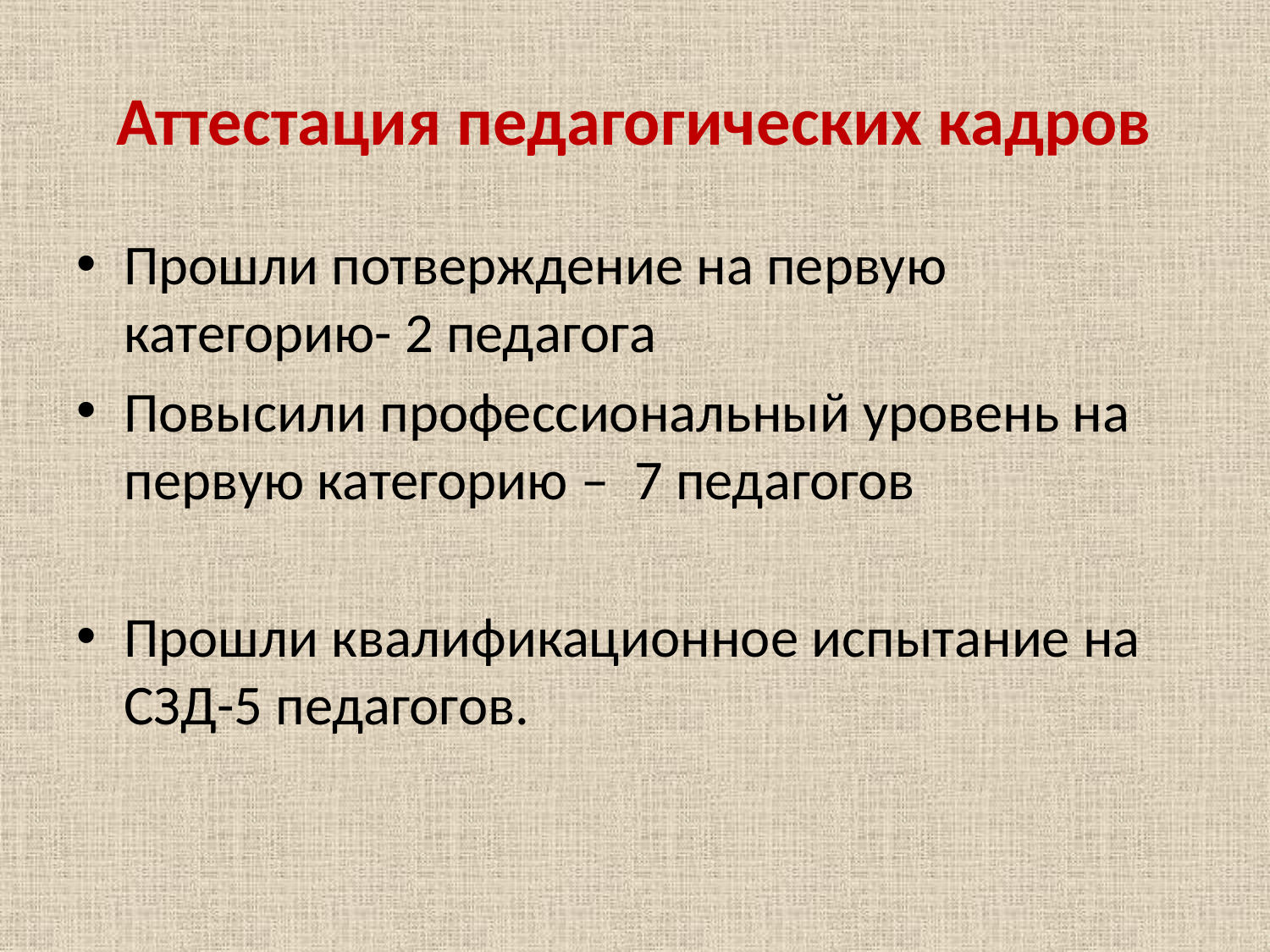

# Аттестация педагогических кадров
Прошли потверждение на первую категорию- 2 педагога
Повысили профессиональный уровень на первую категорию –  7 педагогов

Прошли квалификационное испытание на  СЗД-5 педагогов.